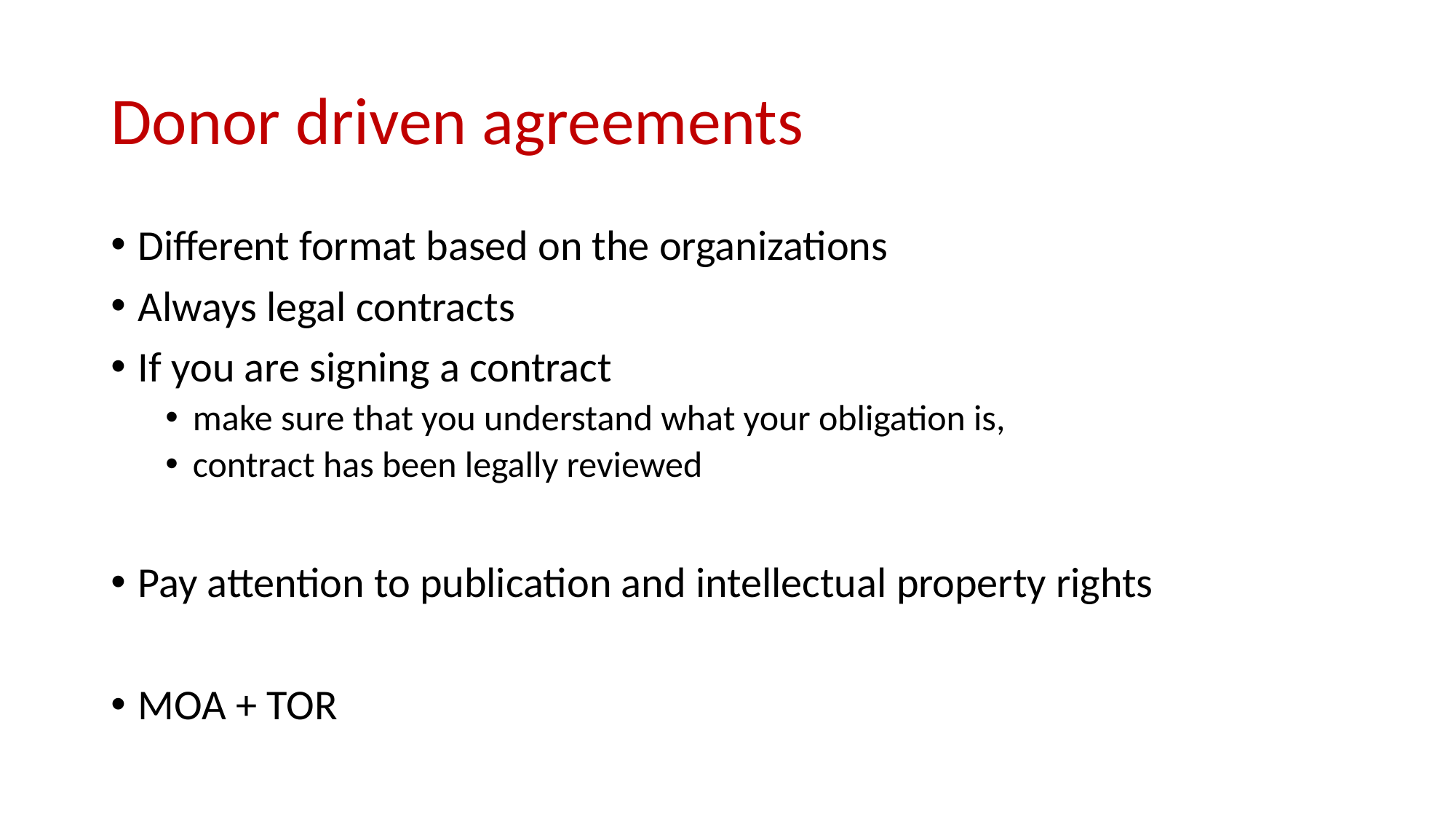

# Donor driven agreements
Different format based on the organizations
Always legal contracts
If you are signing a contract
make sure that you understand what your obligation is,
contract has been legally reviewed

Pay attention to publication and intellectual property rights

MOA + TOR